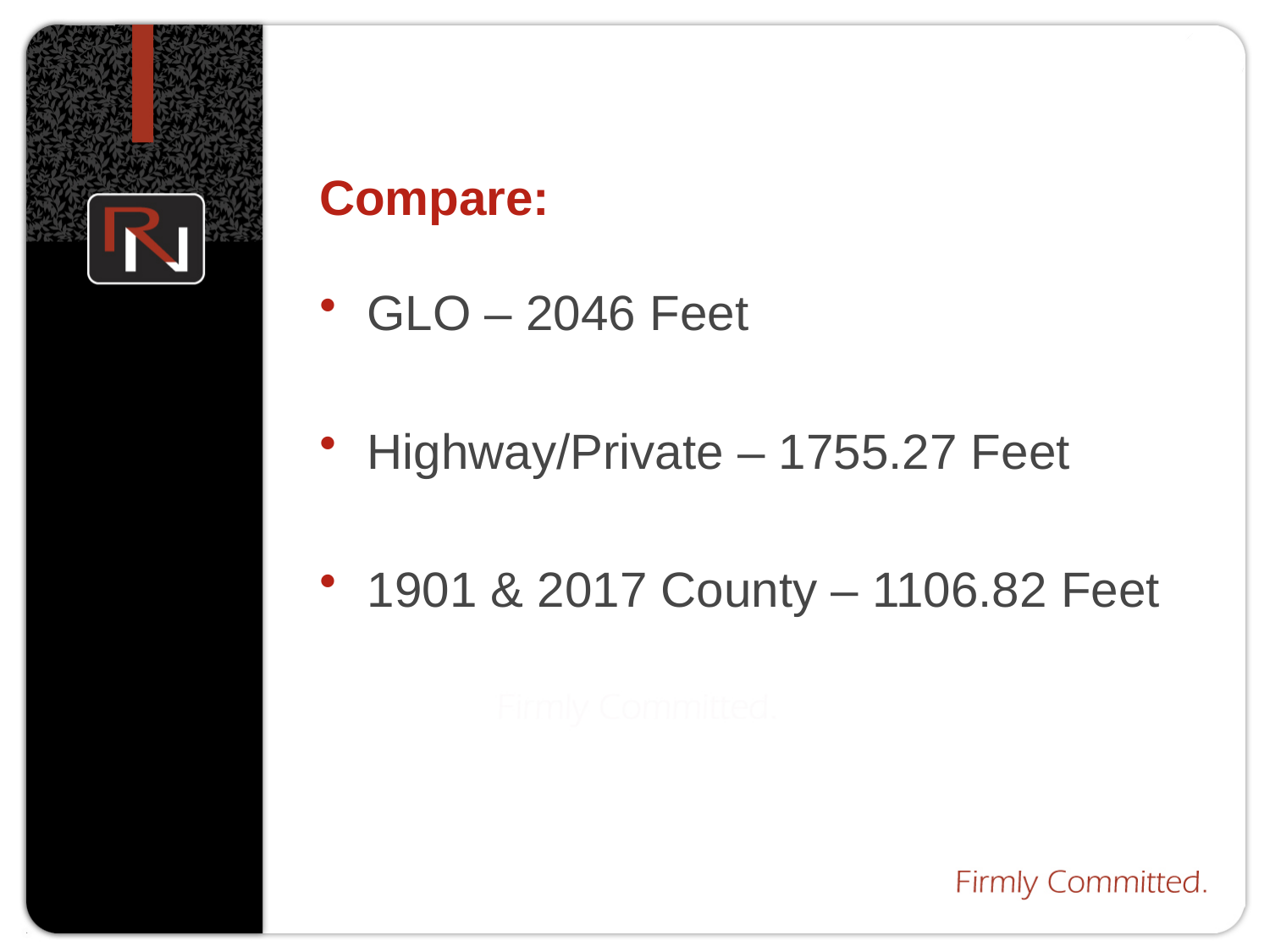

# Compare:
GLO – 2046 Feet

Highway/Private – 1755.27 Feet

1901 & 2017 County – 1106.82 Feet